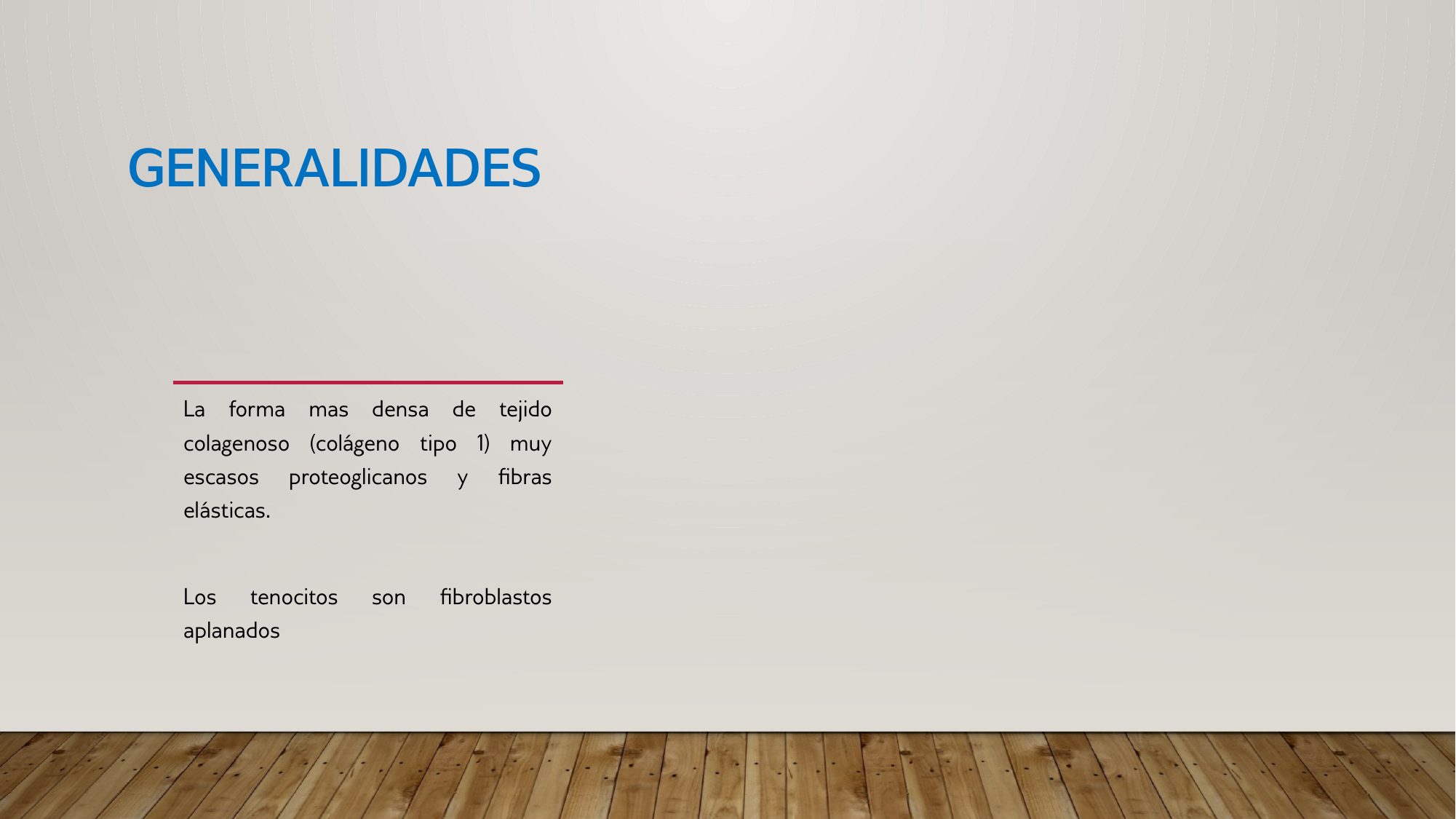

# GENERALIDADES
La forma mas densa de tejido colagenoso (colágeno tipo 1) muy escasos proteoglicanos y fibras elásticas.

Los tenocitos son fibroblastos aplanados